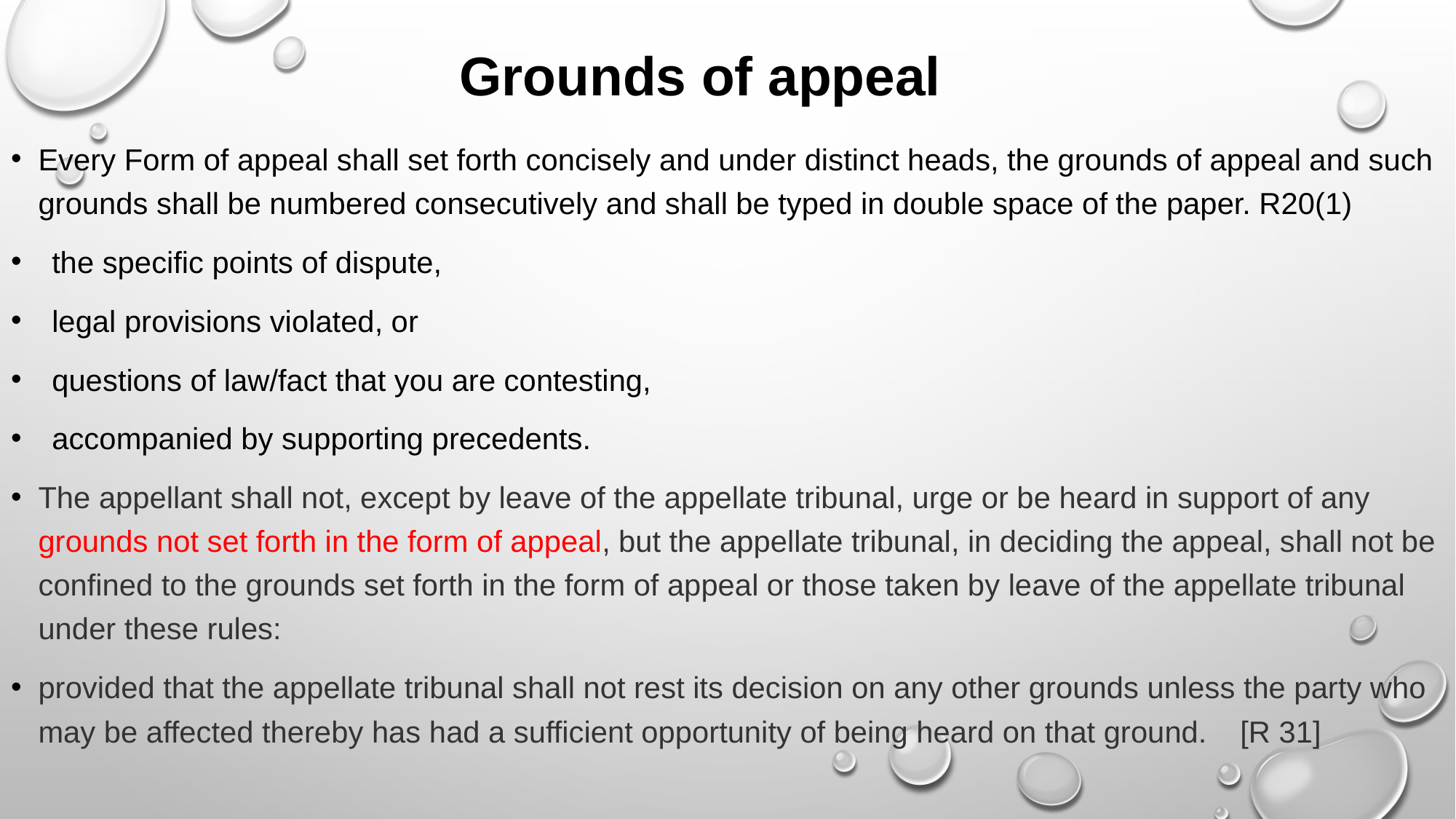

# Grounds of appeal
Every Form of appeal shall set forth concisely and under distinct heads, the grounds of appeal and such grounds shall be numbered consecutively and shall be typed in double space of the paper. R20(1)
the specific points of dispute,
legal provisions violated, or
questions of law/fact that you are contesting,
accompanied by supporting precedents.
The appellant shall not, except by leave of the appellate tribunal, urge or be heard in support of any grounds not set forth in the form of appeal, but the appellate tribunal, in deciding the appeal, shall not be confined to the grounds set forth in the form of appeal or those taken by leave of the appellate tribunal under these rules:
provided that the appellate tribunal shall not rest its decision on any other grounds unless the party who may be affected thereby has had a sufficient opportunity of being heard on that ground.    [R 31]